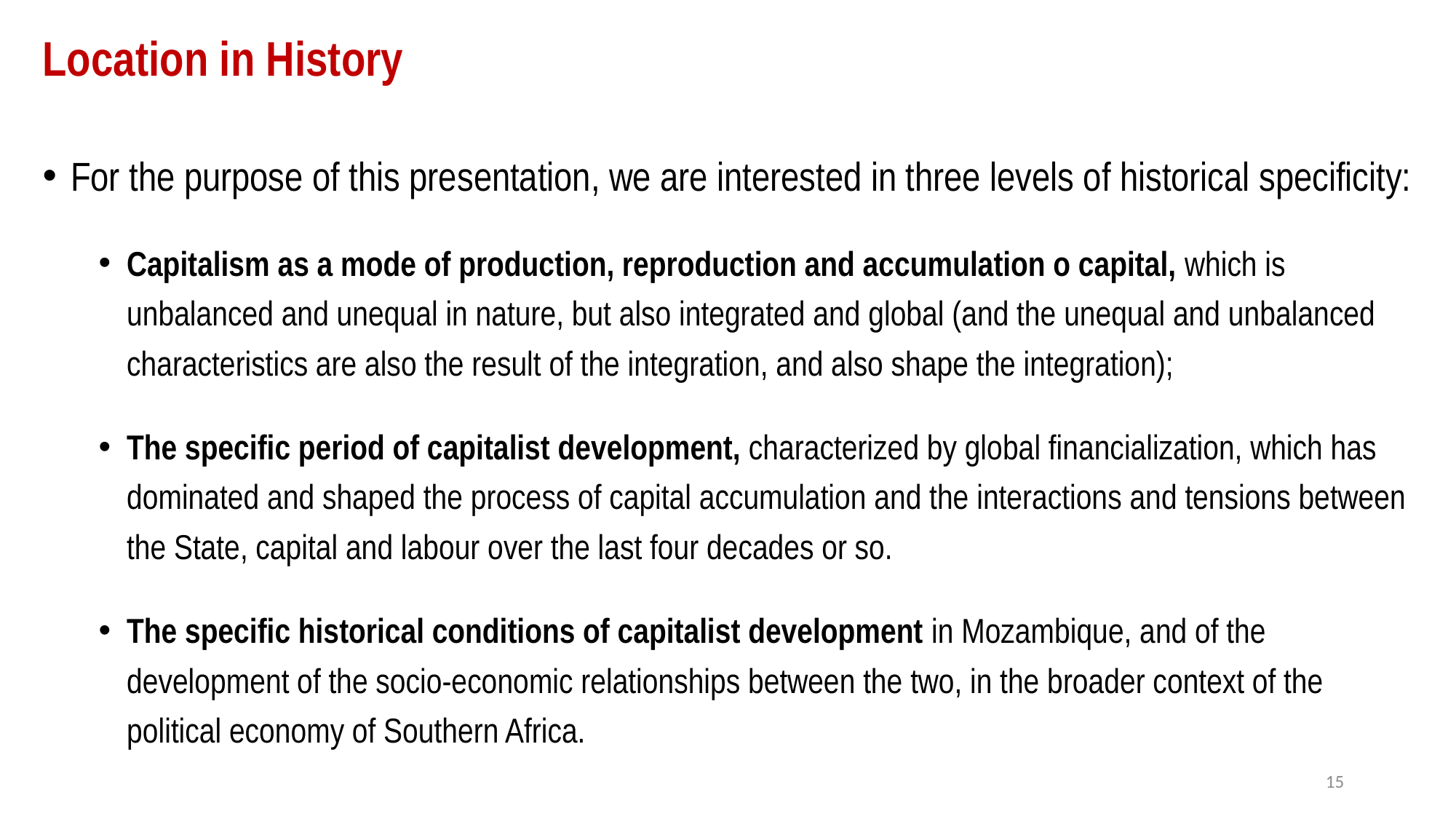

# Location in History
For the purpose of this presentation, we are interested in three levels of historical specificity:
Capitalism as a mode of production, reproduction and accumulation o capital, which is unbalanced and unequal in nature, but also integrated and global (and the unequal and unbalanced characteristics are also the result of the integration, and also shape the integration);
The specific period of capitalist development, characterized by global financialization, which has dominated and shaped the process of capital accumulation and the interactions and tensions between the State, capital and labour over the last four decades or so.
The specific historical conditions of capitalist development in Mozambique, and of the development of the socio-economic relationships between the two, in the broader context of the political economy of Southern Africa.

15